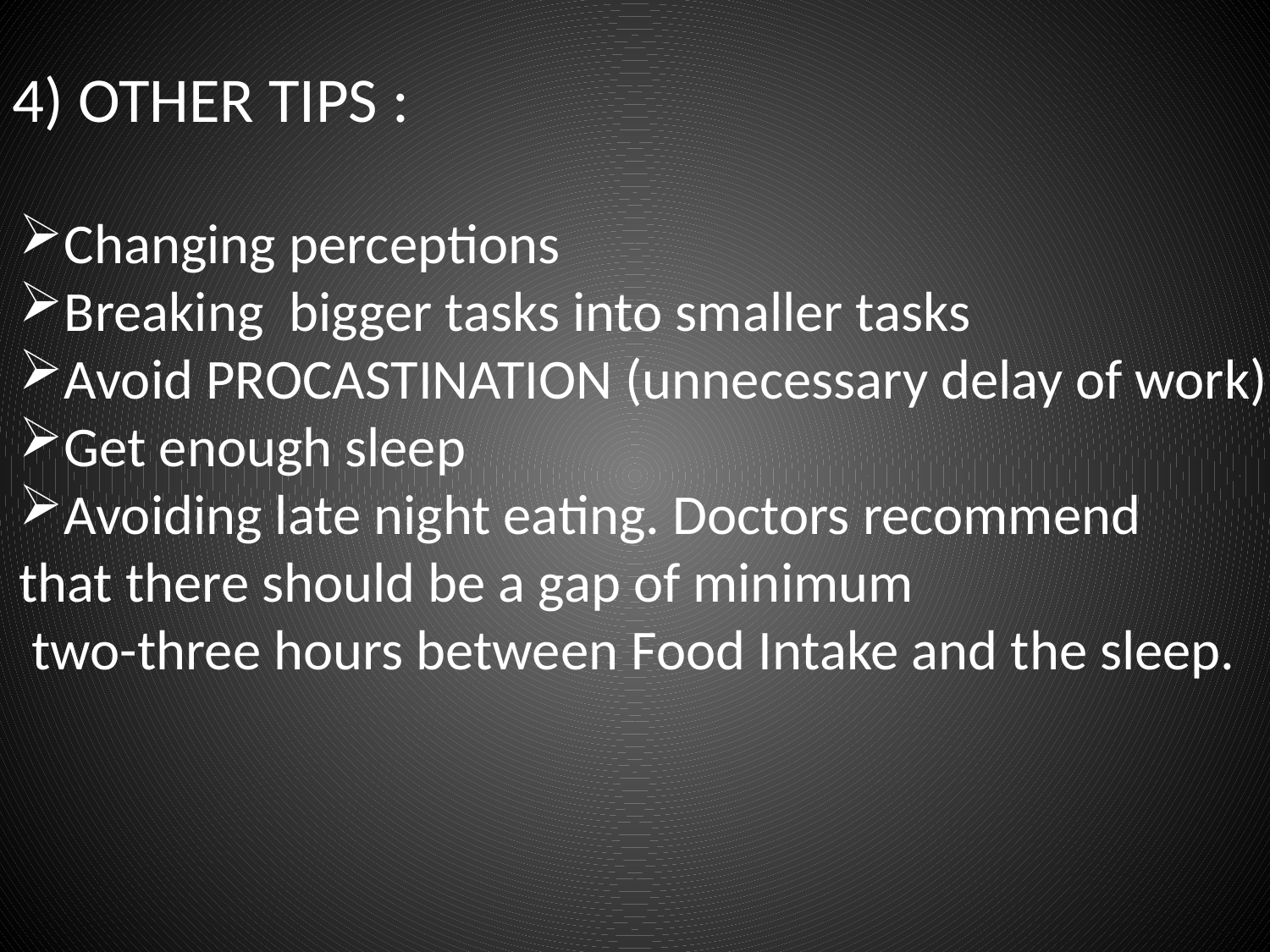

4) OTHER TIPS :
Changing perceptions
Breaking  bigger tasks into smaller tasks
Avoid PROCASTINATION (unnecessary delay of work)
Get enough sleep
Avoiding late night eating. Doctors recommend
that there should be a gap of minimum
 two-three hours between Food Intake and the sleep.